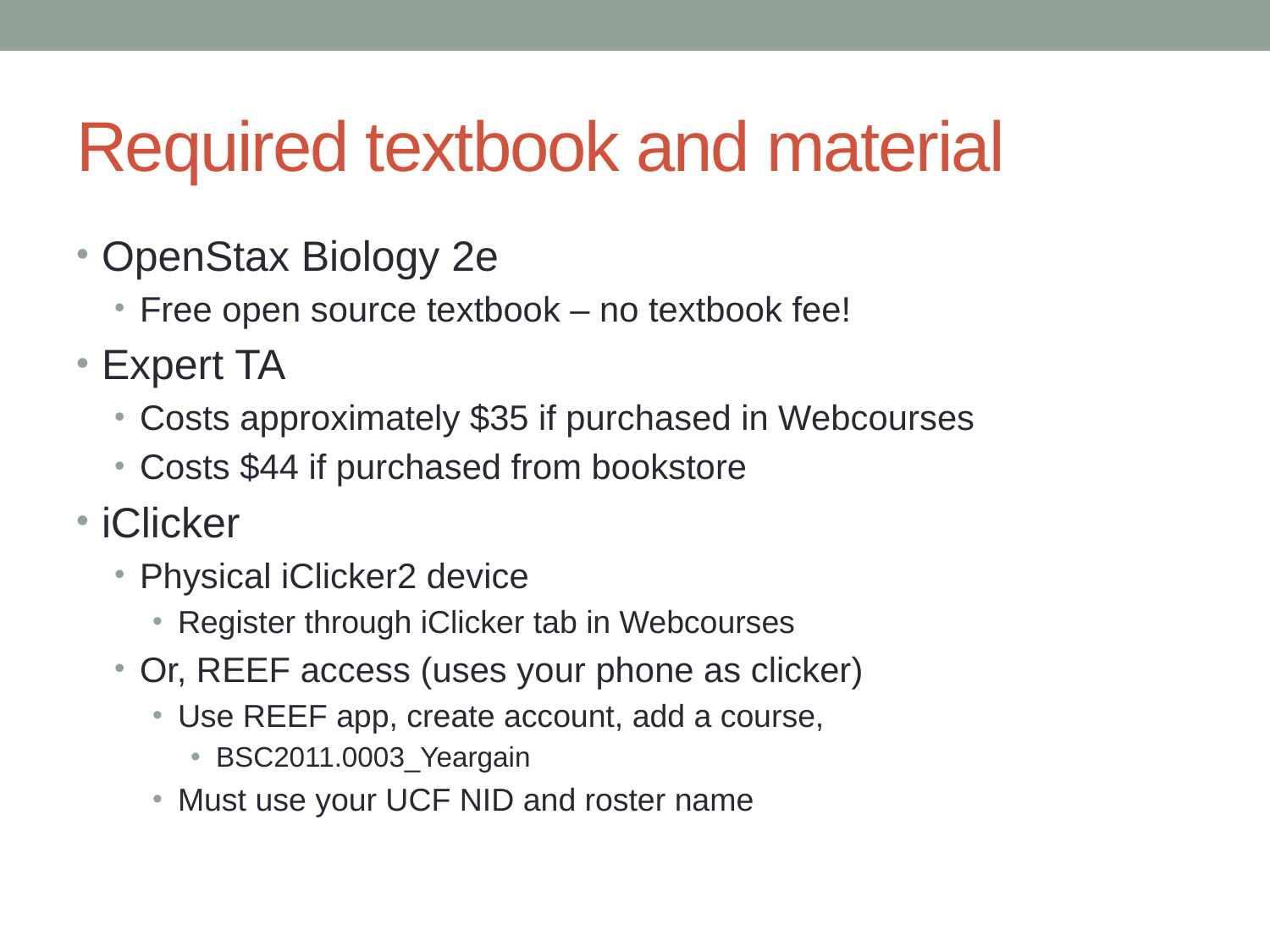

# Required textbook and material
OpenStax Biology 2e
Free open source textbook – no textbook fee!
Expert TA
Costs approximately $35 if purchased in Webcourses
Costs $44 if purchased from bookstore
iClicker
Physical iClicker2 device
Register through iClicker tab in Webcourses
Or, REEF access (uses your phone as clicker)
Use REEF app, create account, add a course,
BSC2011.0003_Yeargain
Must use your UCF NID and roster name